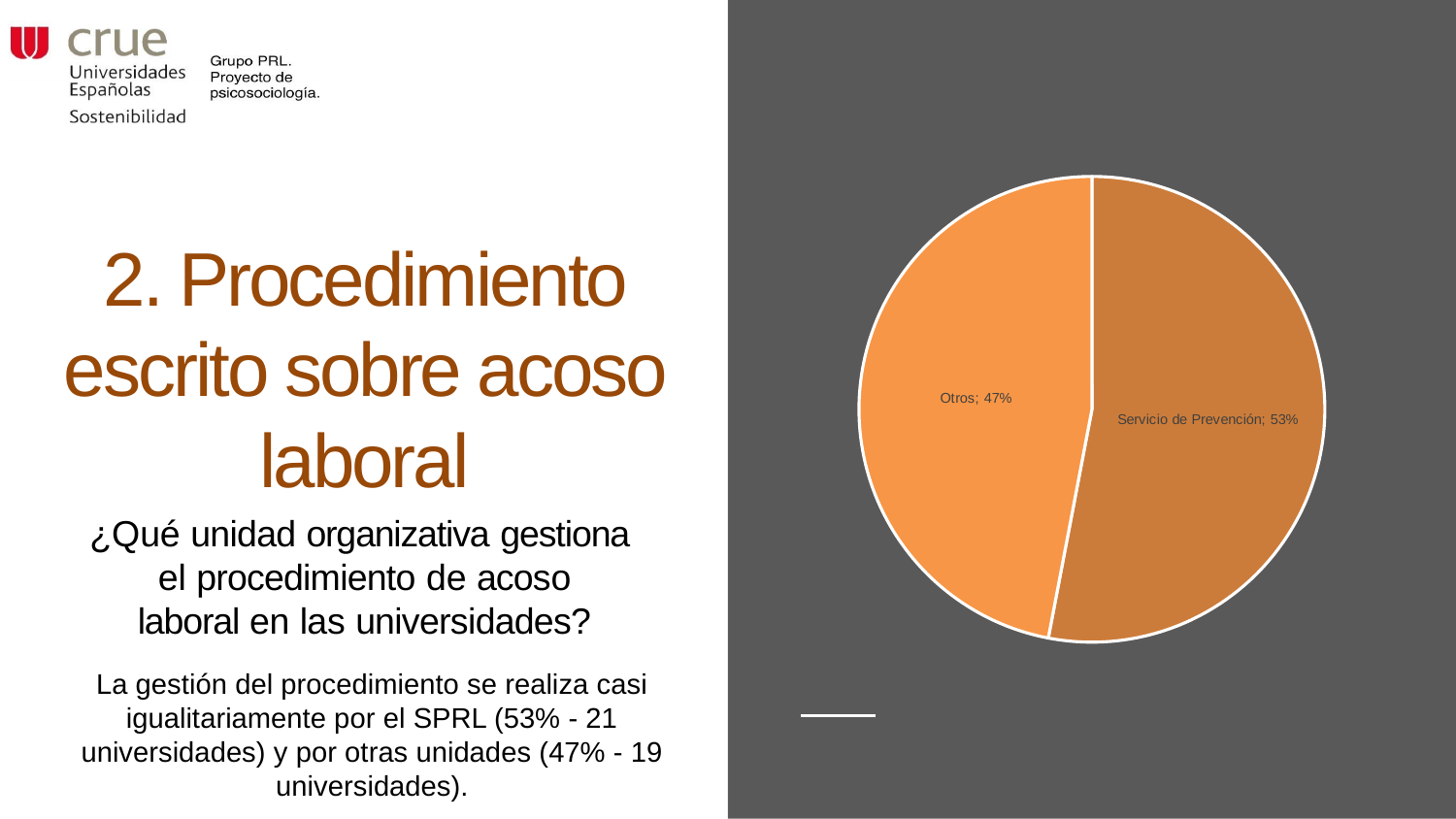

### Chart

| Category | Procedimiento |
|---|---|
| Servicio de Prevención | 0.53 |
| Otros | 0.47 |
# 2. Procedimiento escrito sobre acoso laboral
¿Qué unidad organizativa gestiona  el procedimiento de acoso laboral en las universidades?
La gestión del procedimiento se realiza casi igualitariamente por el SPRL (53% - 21 universidades) y por otras unidades (47% - 19 universidades).